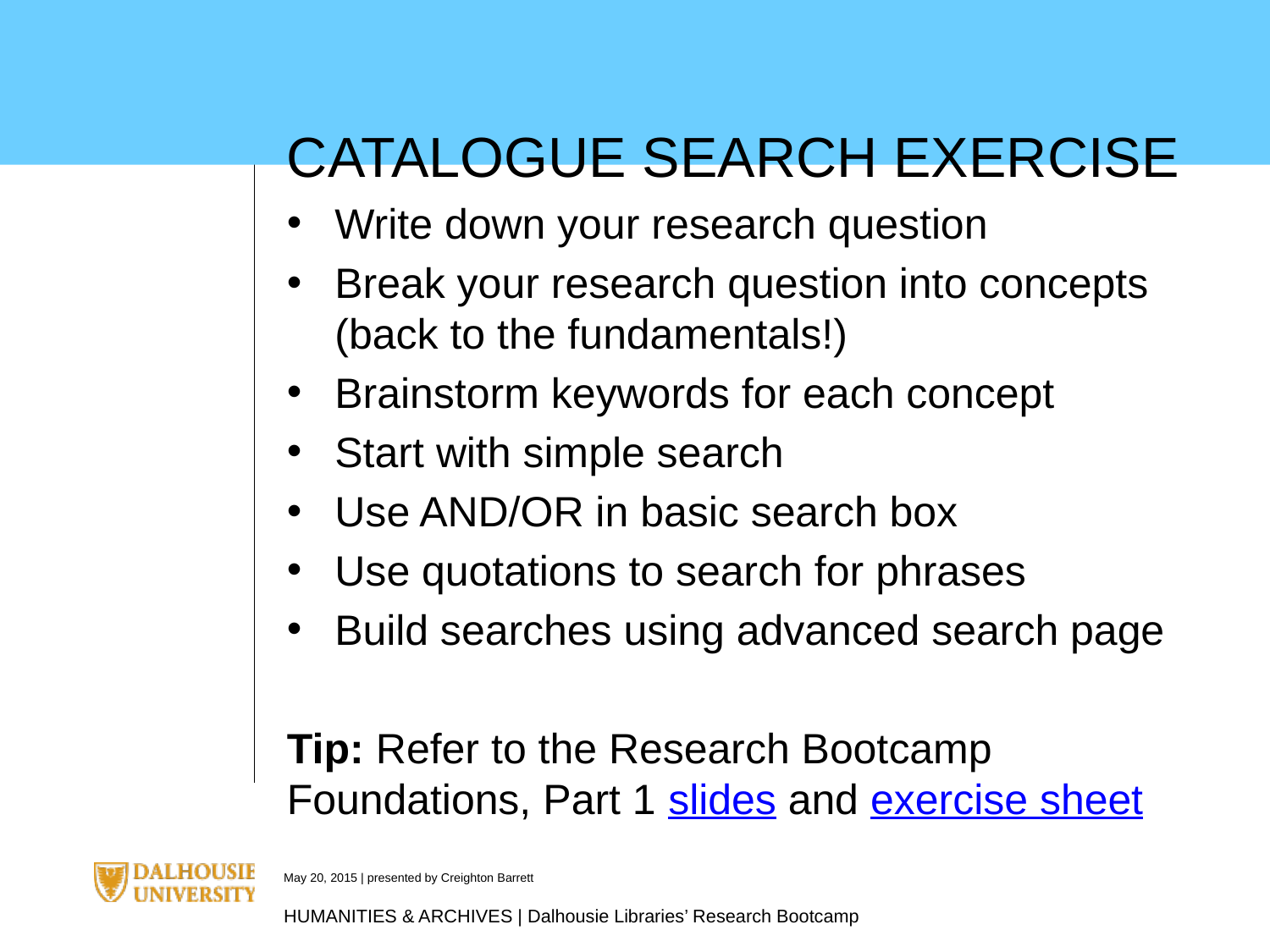

CATALOGUE SEARCH EXERCISE
Write down your research question
Break your research question into concepts (back to the fundamentals!)
Brainstorm keywords for each concept
Start with simple search
Use AND/OR in basic search box
Use quotations to search for phrases
Build searches using advanced search page

Tip: Refer to the Research Bootcamp Foundations, Part 1 slides and exercise sheet